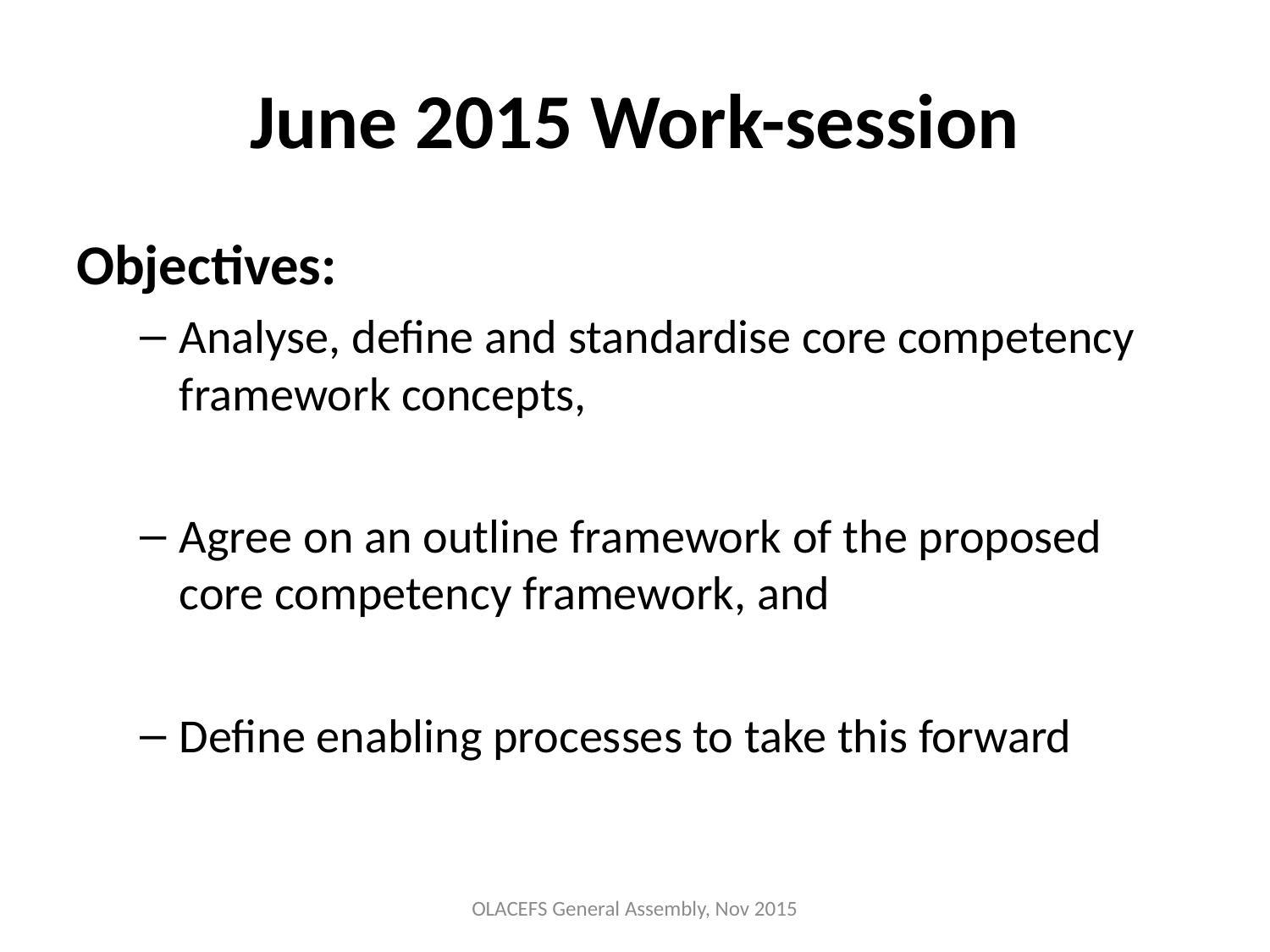

# June 2015 Work-session
Objectives:
Analyse, define and standardise core competency framework concepts,

Agree on an outline framework of the proposed core competency framework, and

Define enabling processes to take this forward

OLACEFS General Assembly, Nov 2015